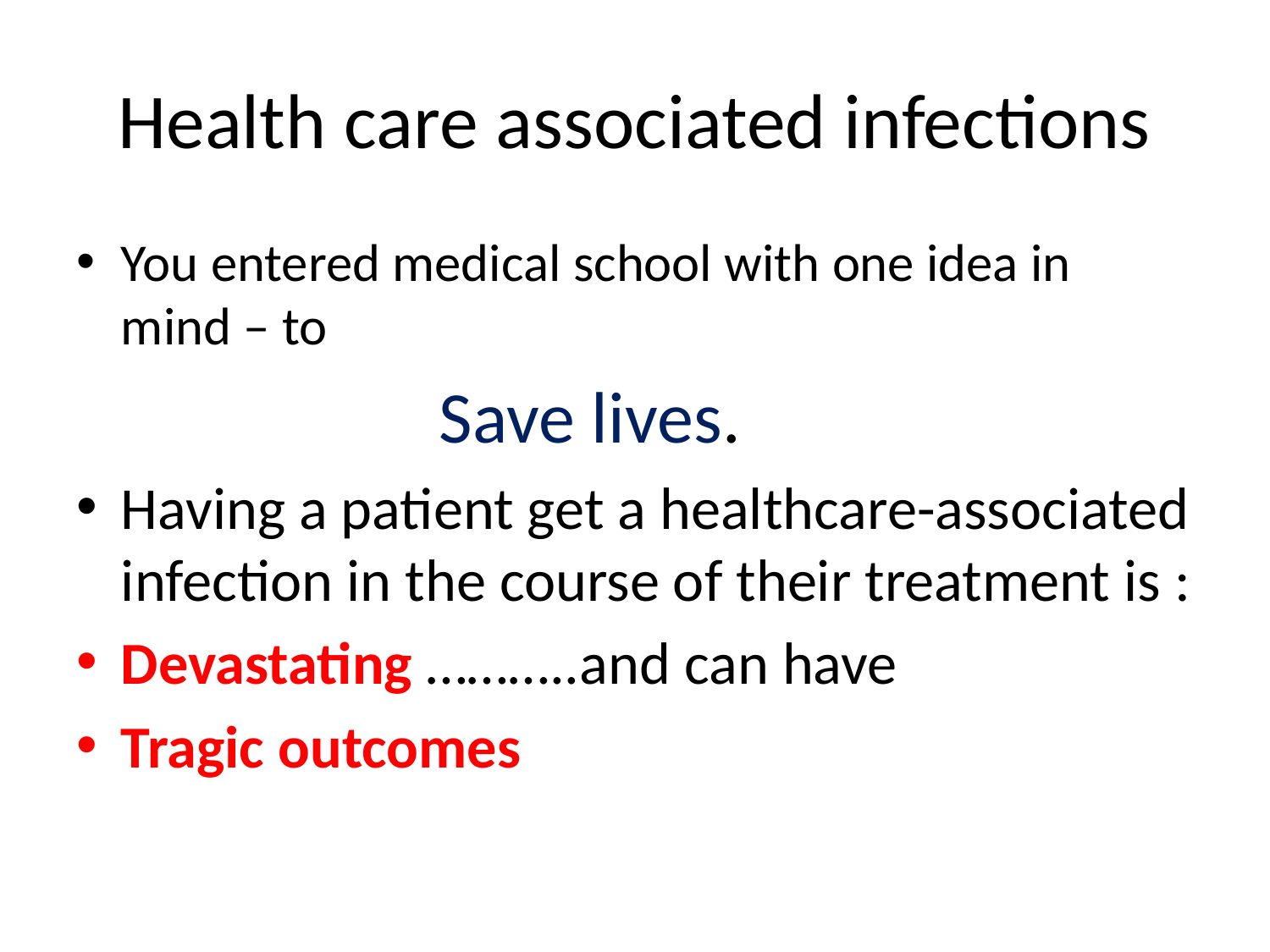

# Health care associated infections
You entered medical school with one idea in mind – to
                      Save lives.
Having a patient get a healthcare-associated infection in the course of their treatment is :
Devastating ………..and can have
Tragic outcomes